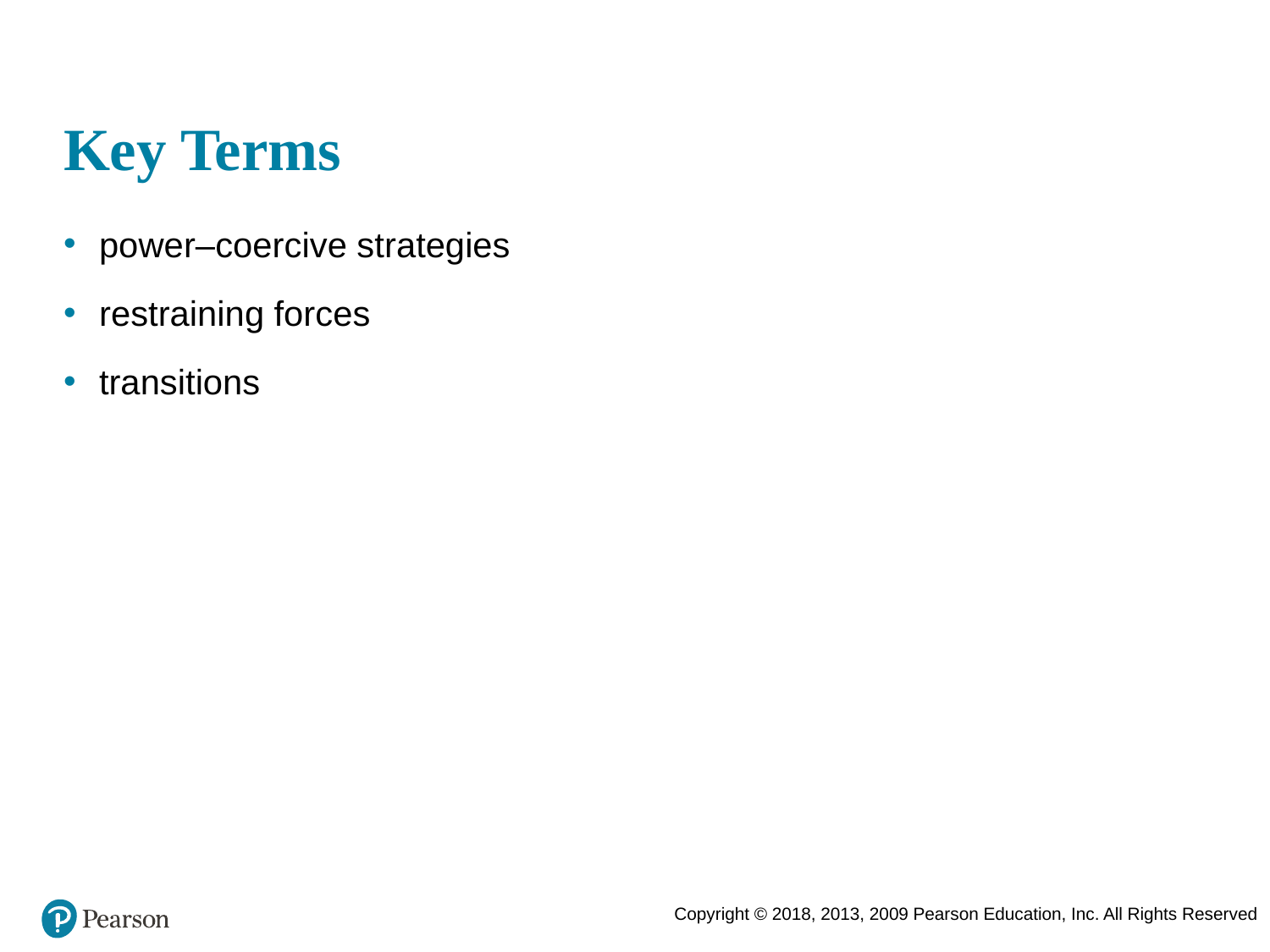

# Key Terms
power–coercive strategies
restraining forces
transitions